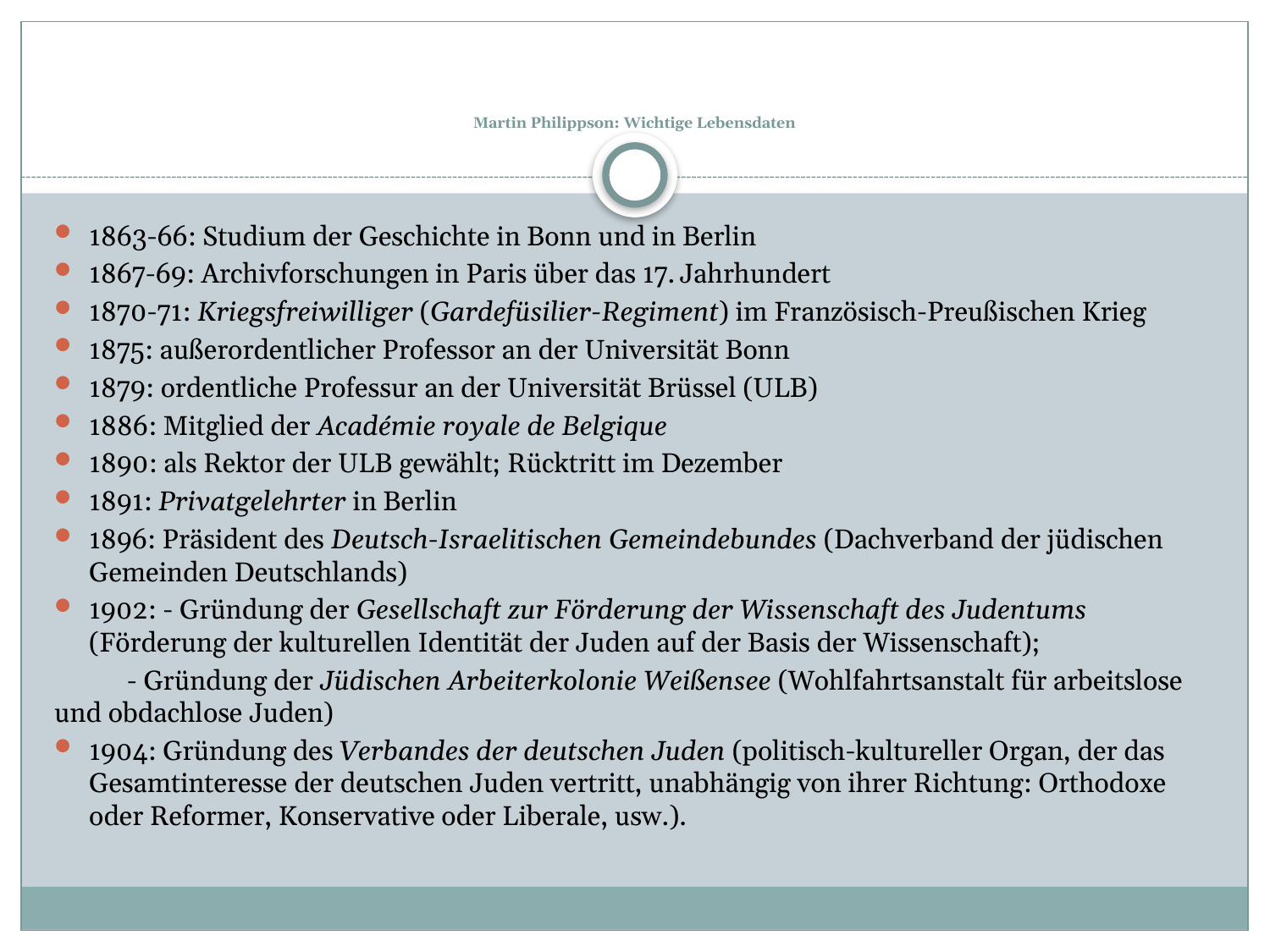

# Martin Philippson: Wichtige Lebensdaten
1863-66: Studium der Geschichte in Bonn und in Berlin
1867-69: Archivforschungen in Paris über das 17. Jahrhundert
1870-71: Kriegsfreiwilliger (Gardefüsilier-Regiment) im Französisch-Preußischen Krieg
1875: außerordentlicher Professor an der Universität Bonn
1879: ordentliche Professur an der Universität Brüssel (ULB)
1886: Mitglied der Académie royale de Belgique
1890: als Rektor der ULB gewählt; Rücktritt im Dezember
1891: Privatgelehrter in Berlin
1896: Präsident des Deutsch-Israelitischen Gemeindebundes (Dachverband der jüdischen Gemeinden Deutschlands)
1902: - Gründung der Gesellschaft zur Förderung der Wissenschaft des Judentums (Förderung der kulturellen Identität der Juden auf der Basis der Wissenschaft);
	- Gründung der Jüdischen Arbeiterkolonie Weißensee (Wohlfahrtsanstalt für arbeitslose und obdachlose Juden)
1904: Gründung des Verbandes der deutschen Juden (politisch-kultureller Organ, der das Gesamtinteresse der deutschen Juden vertritt, unabhängig von ihrer Richtung: Orthodoxe oder Reformer, Konservative oder Liberale, usw.).